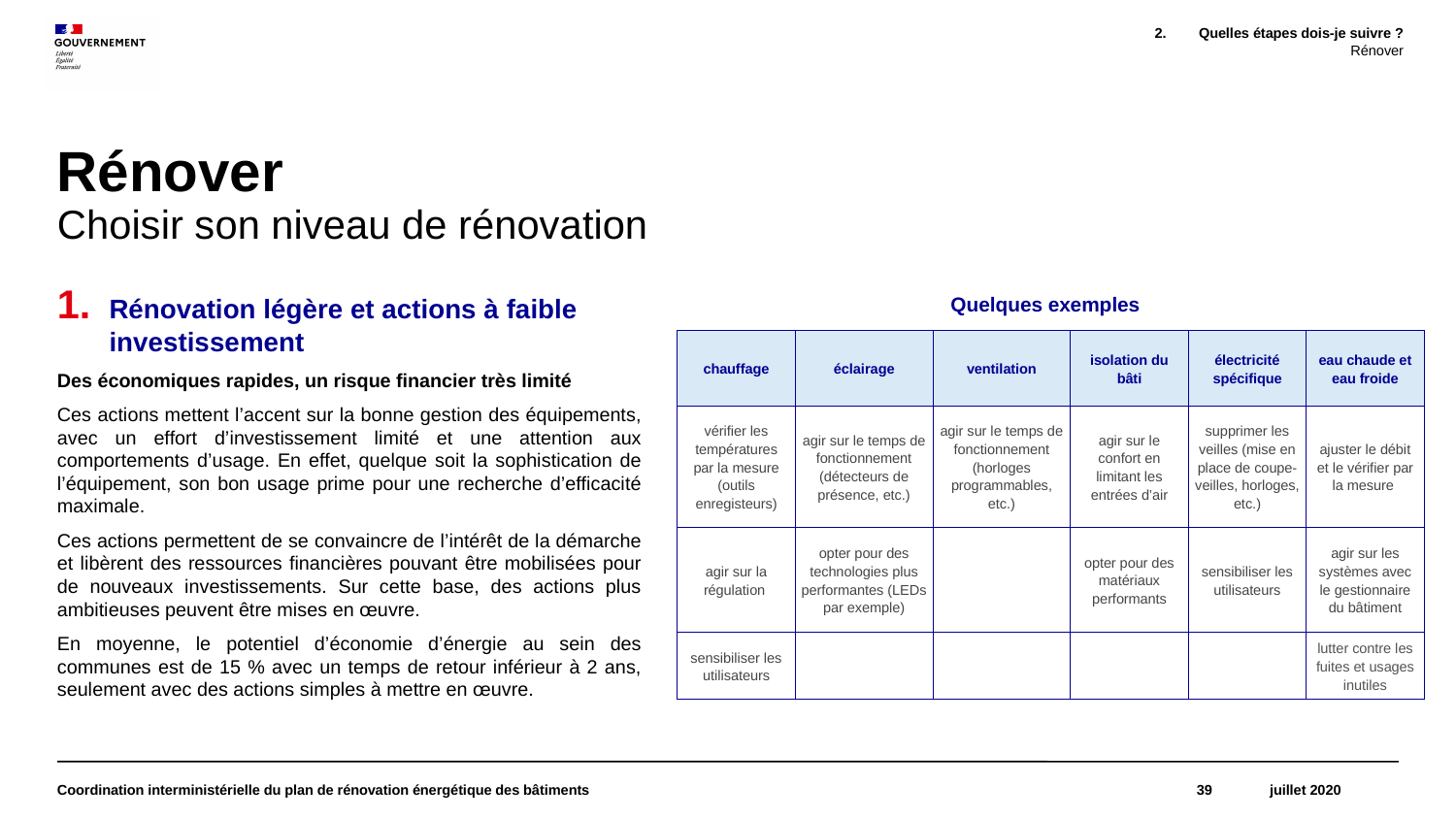

Quelles étapes dois-je suivre ?
Rénover
# Rénover Choisir son niveau de rénovation
Quelques exemples
Rénovation légère et actions à faible investissement
Des économiques rapides, un risque financier très limité
Ces actions mettent l’accent sur la bonne gestion des équipements, avec un effort d’investissement limité et une attention aux comportements d’usage. En effet, quelque soit la sophistication de l’équipement, son bon usage prime pour une recherche d’efficacité maximale.
Ces actions permettent de se convaincre de l’intérêt de la démarche et libèrent des ressources financières pouvant être mobilisées pour de nouveaux investissements. Sur cette base, des actions plus ambitieuses peuvent être mises en œuvre.
En moyenne, le potentiel d’économie d’énergie au sein des communes est de 15 % avec un temps de retour inférieur à 2 ans, seulement avec des actions simples à mettre en œuvre.
| chauffage | éclairage | ventilation | isolation  du bâti | électricité spécifique | eau chaude et eau froide |
| --- | --- | --- | --- | --- | --- |
| vérifier les températures par la mesure (outils enregisteurs) | agir sur le temps de fonctionnement (détecteurs de présence, etc.) | agir sur le temps de fonctionnement (horloges programmables, etc.) | agir sur le confort en limitant les entrées d’air | supprimer les veilles (mise en place de coupe-veilles, horloges, etc.) | ajuster le débit et le vérifier par la mesure |
| agir sur la régulation | opter pour des technologies plus performantes (LEDs par exemple) |  | opter pour des matériaux performants | sensibiliser les utilisateurs | agir sur les systèmes avec le gestionnaire du bâtiment |
| sensibiliser les utilisateurs |  |  |  |  | lutter contre les fuites et usages inutiles |
Coordination interministérielle du plan de rénovation énergétique des bâtiments
39
juillet 2020